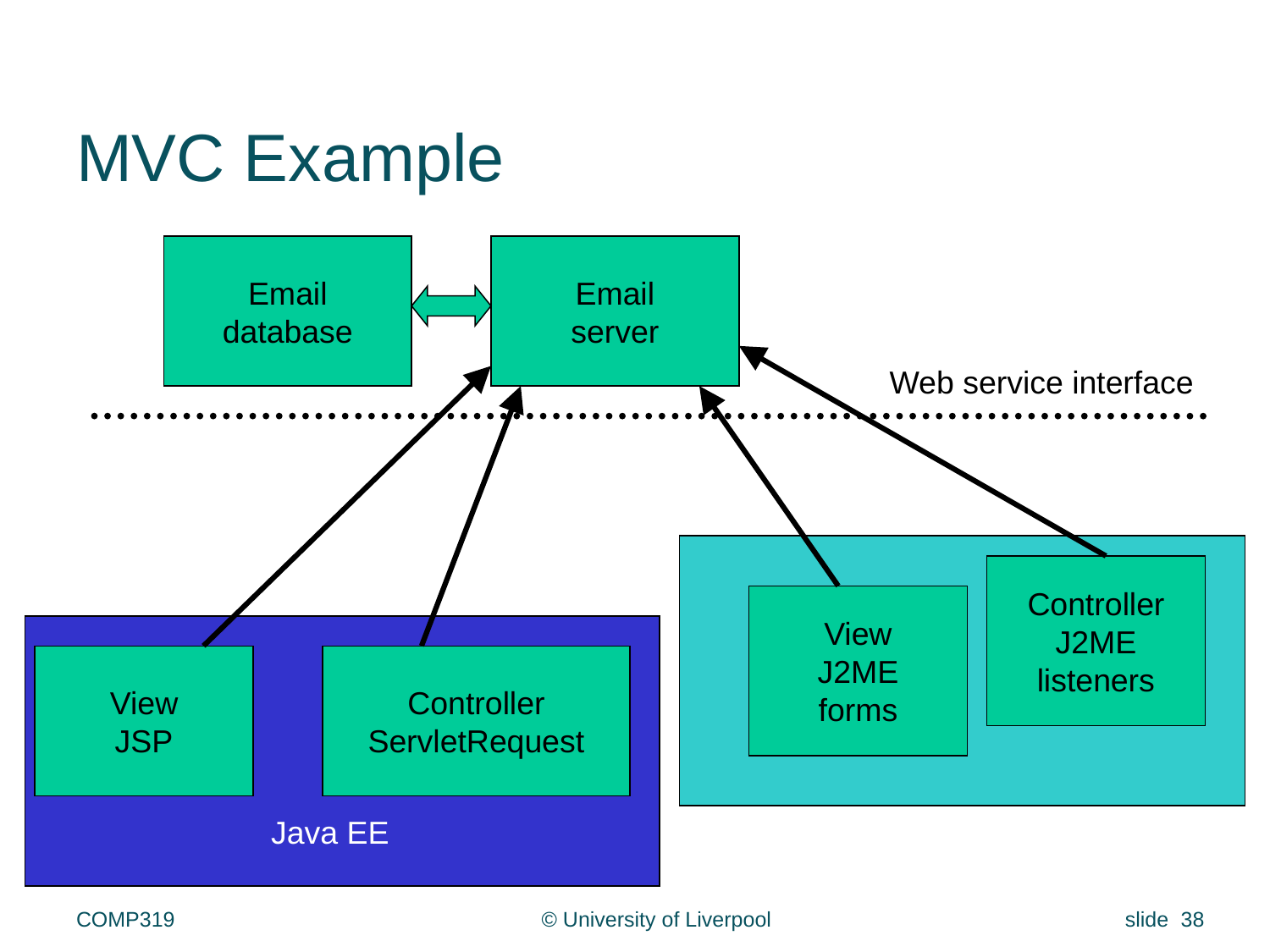

# MVC Example
Email
database
Email
server

Web service interface

Controller
J2ME
listeners
View
J2ME
forms

View
JSP
Controller
ServletRequest
Java EE
COMP319
© University of Liverpool
slide  38